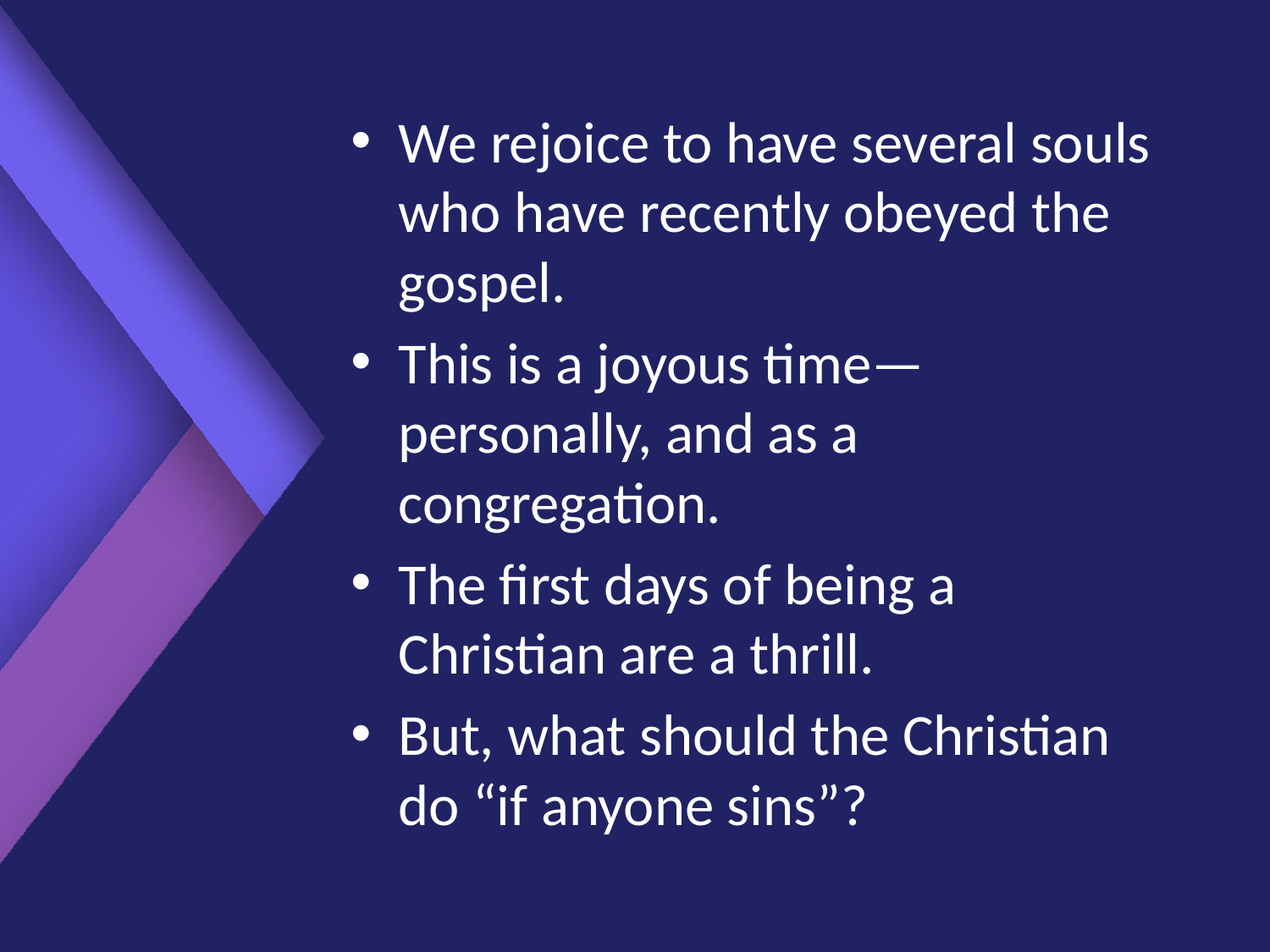

We rejoice to have several souls who have recently obeyed the gospel.
This is a joyous time—personally, and as a congregation.
The first days of being a Christian are a thrill.
But, what should the Christian do “if anyone sins”?